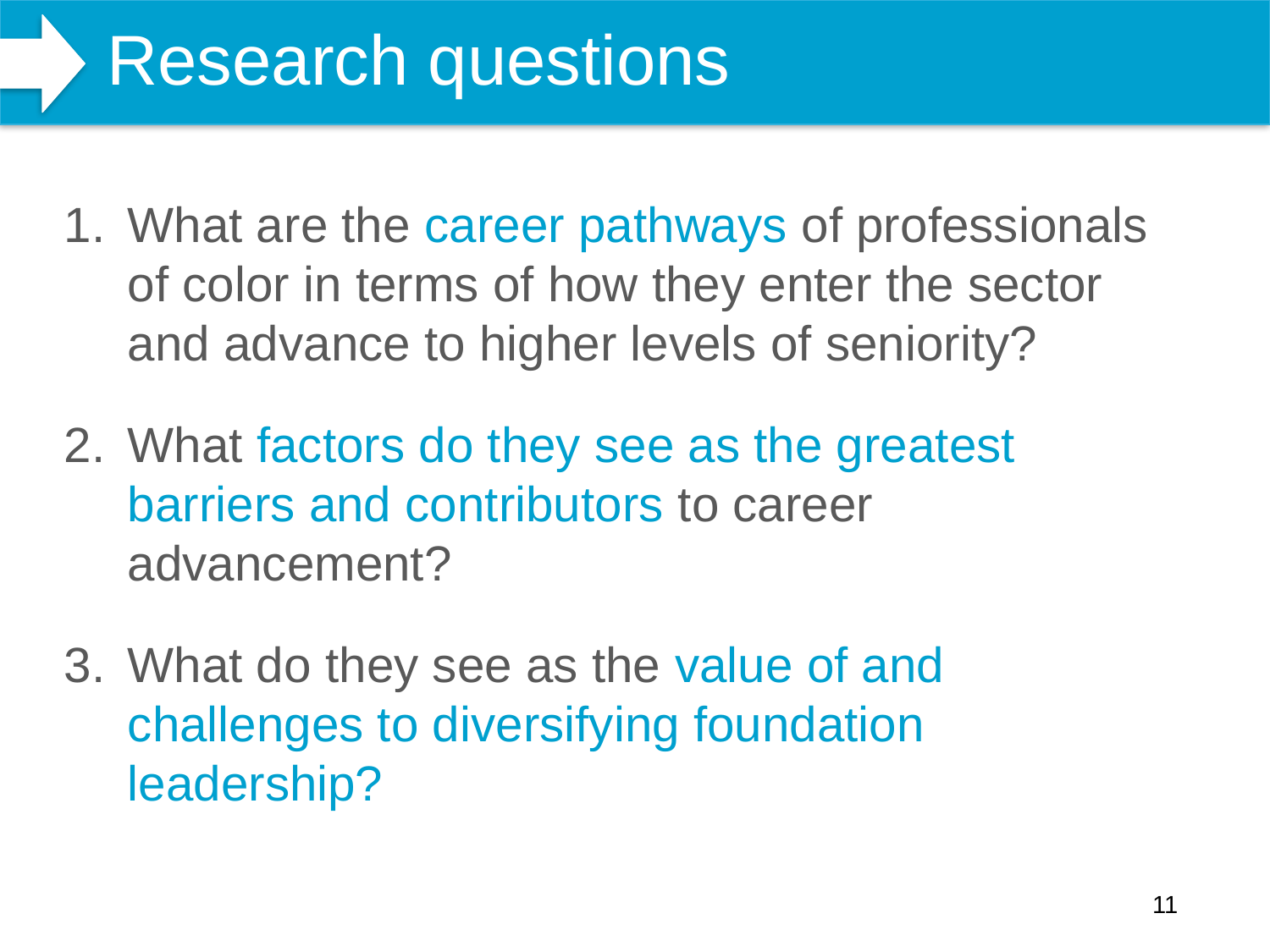

# Research questions

WHAT WE DO
What are the career pathways of professionals  of color in terms of how they enter the sector and advance to higher levels of seniority?
What factors do they see as the greatest barriers and contributors to career advancement?
What do they see as the value of and challenges to diversifying foundation leadership?
11